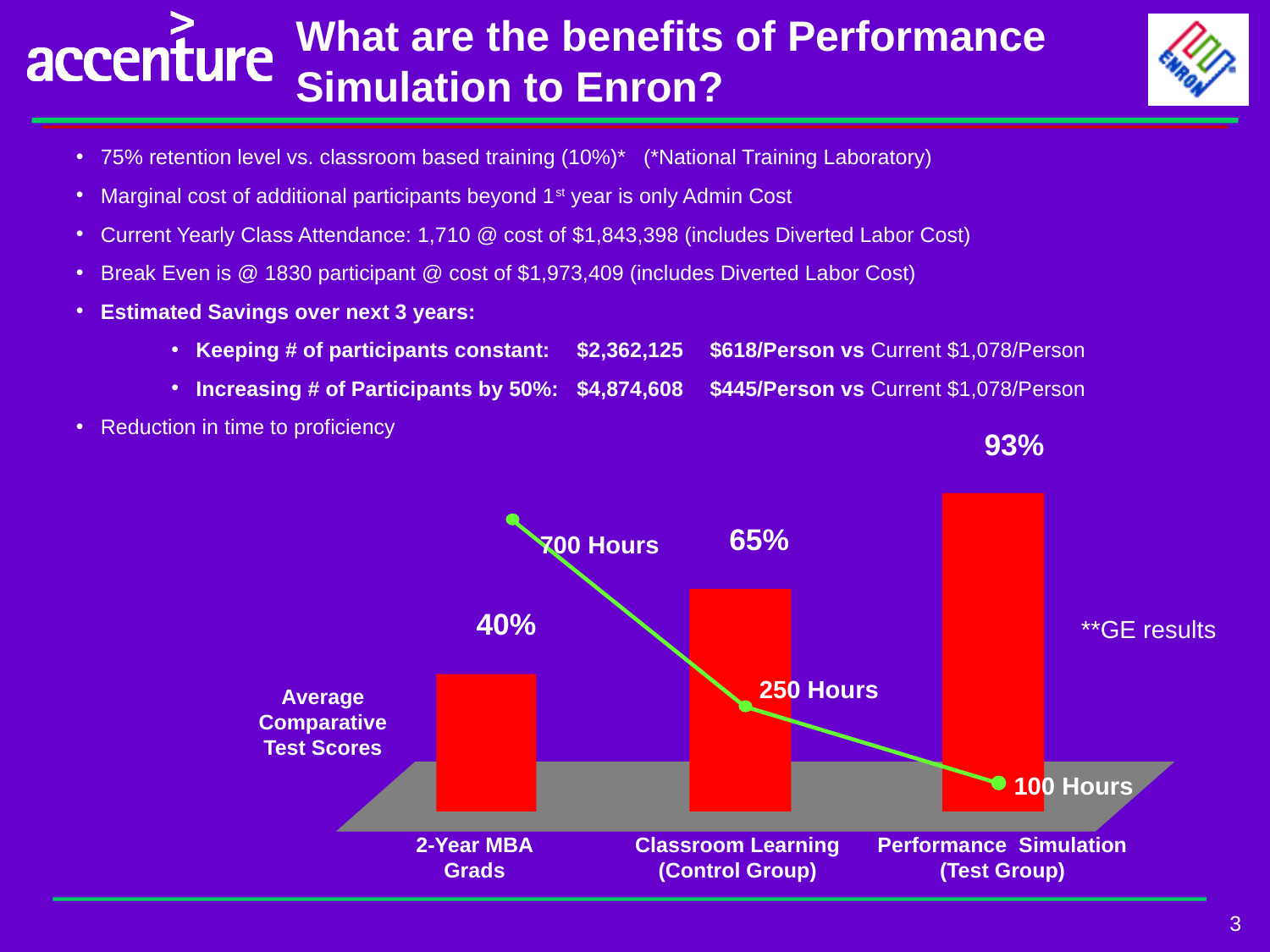

What are the benefits of Performance Simulation to Enron?
75% retention level vs. classroom based training (10%)*   (*National Training Laboratory)
Marginal cost of additional participants beyond 1st year is only Admin Cost
Current Yearly Class Attendance: 1,710 @ cost of $1,843,398 (includes Diverted Labor Cost)
Break Even is @ 1830 participant @ cost of $1,973,409 (includes Diverted Labor Cost)
Estimated Savings over next 3 years:
Keeping # of participants constant:  	$2,362,125 	 $618/Person vs Current $1,078/Person
Increasing # of Participants by 50%: 	$4,874,608 	 $445/Person vs Current $1,078/Person
Reduction in time to proficiency
93%

65%
700 Hours

40%
**GE results
250 Hours

Average
Comparative
Test Scores

100 Hours

2-Year MBA Grads
Classroom Learning
(Control Group)
Performance  Simulation
(Test Group)
3